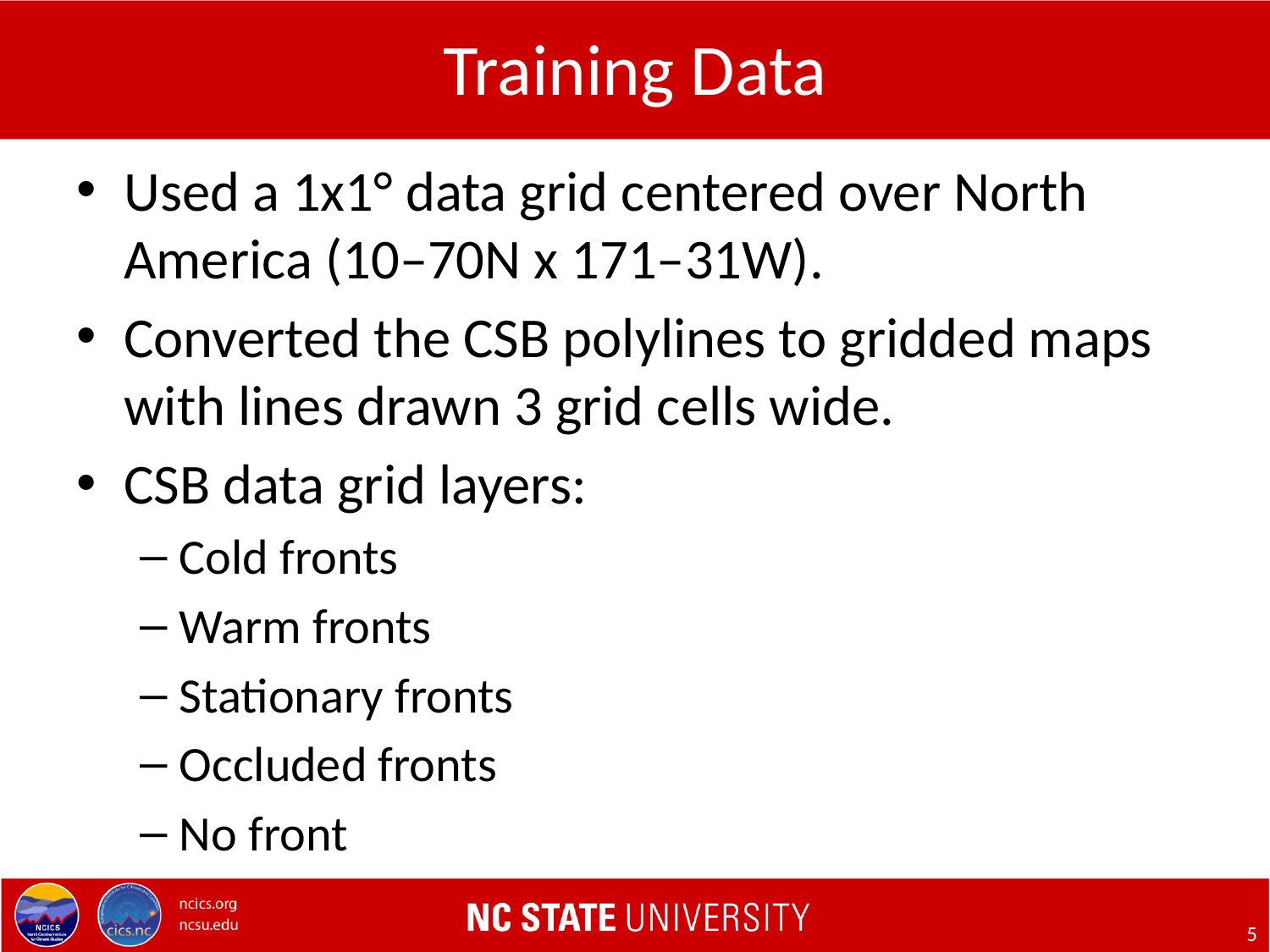

# Training Data
Used a 1x1° data grid centered over North America (10–70N x 171–31W).
Converted the CSB polylines to gridded maps with lines drawn 3 grid cells wide.
CSB data grid layers:
Cold fronts
Warm fronts
Stationary fronts
Occluded fronts
No front